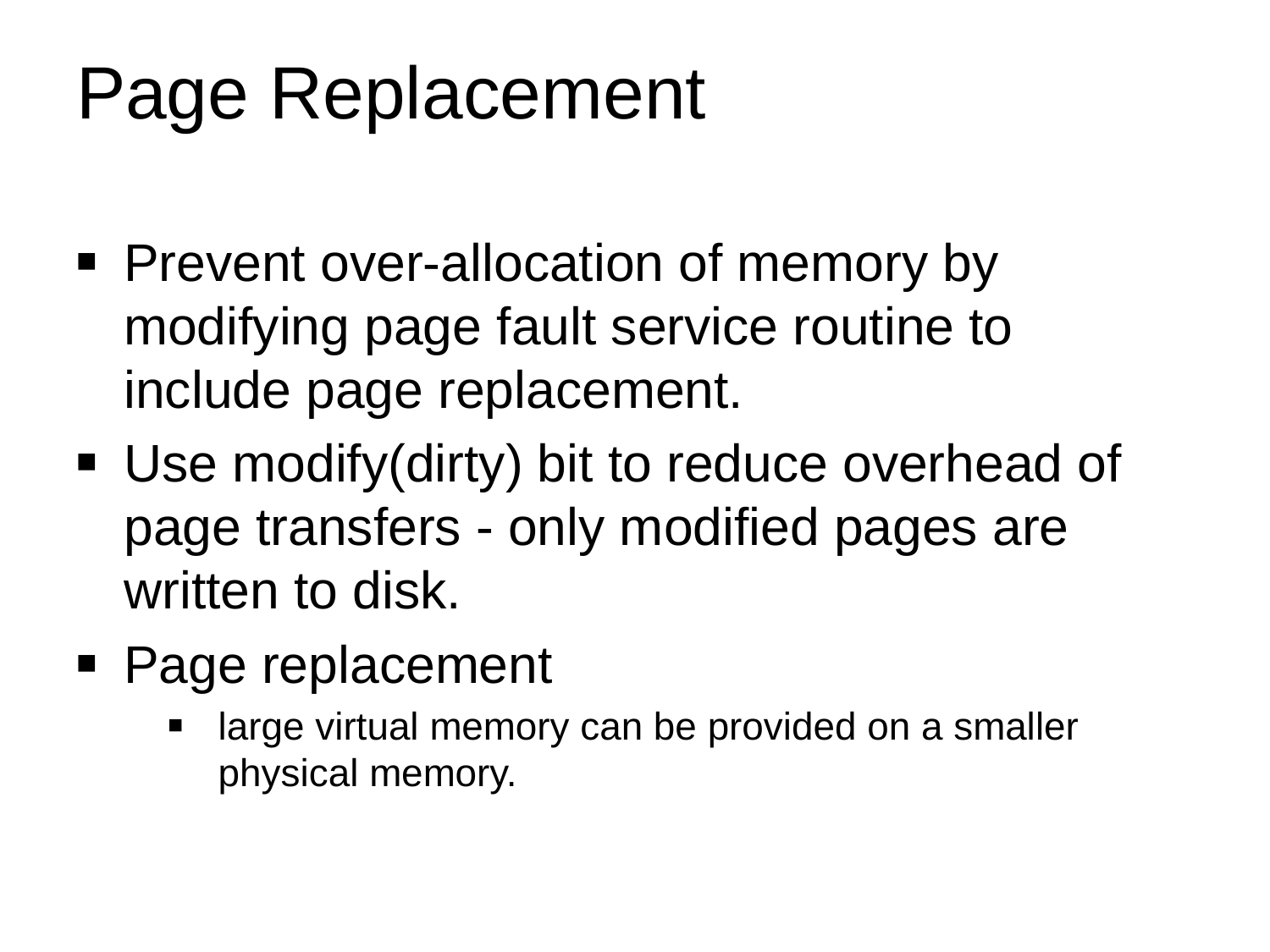

# Page Replacement
Prevent over-allocation of memory by modifying page fault service routine to include page replacement.
Use modify(dirty) bit to reduce overhead of page transfers - only modified pages are written to disk.
Page replacement
large virtual memory can be provided on a smaller physical memory.